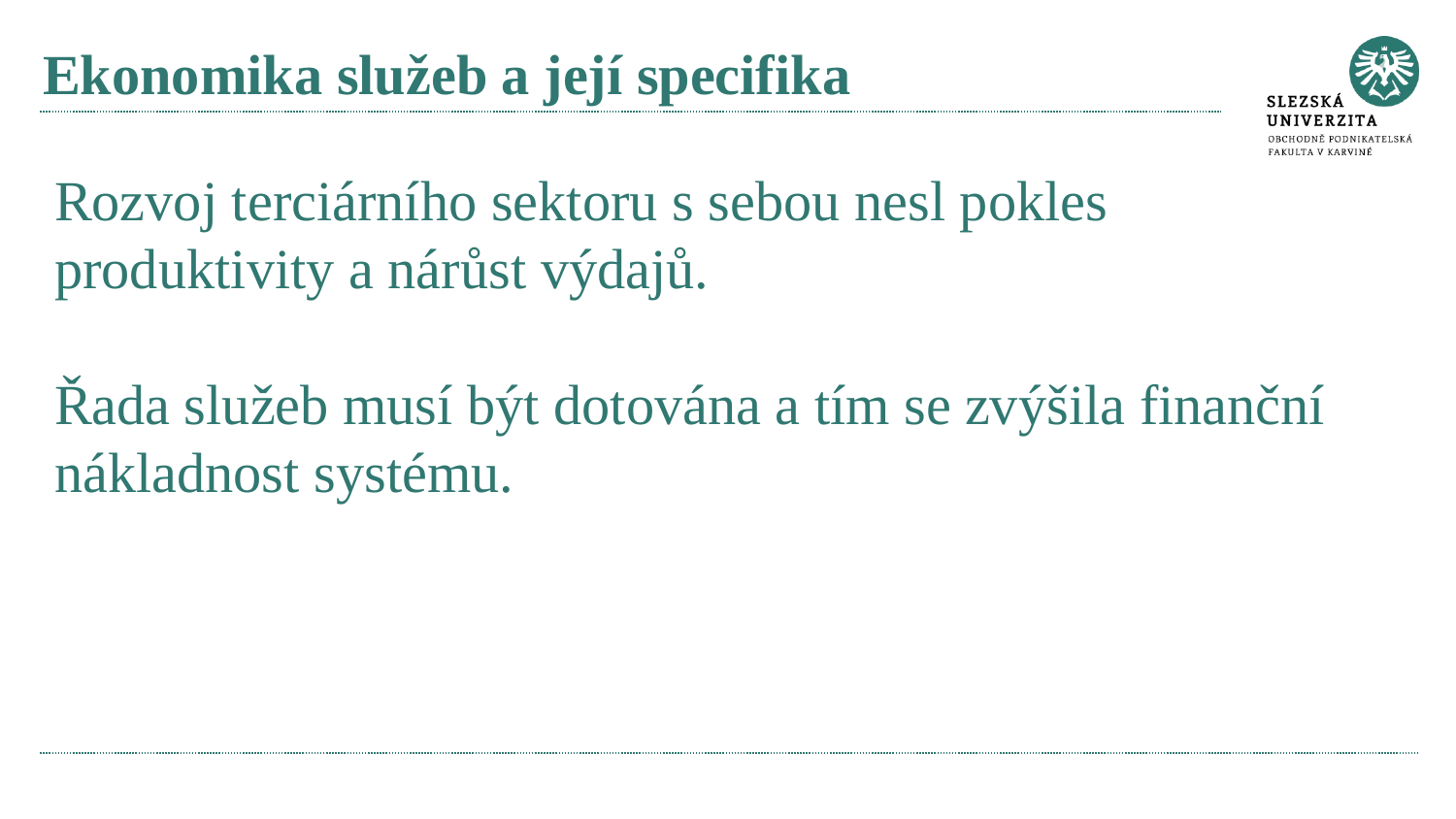

# Ekonomika služeb a její specifika
Rozvoj terciárního sektoru s sebou nesl pokles produktivity a nárůst výdajů.

Řada služeb musí být dotována a tím se zvýšila finanční nákladnost systému.